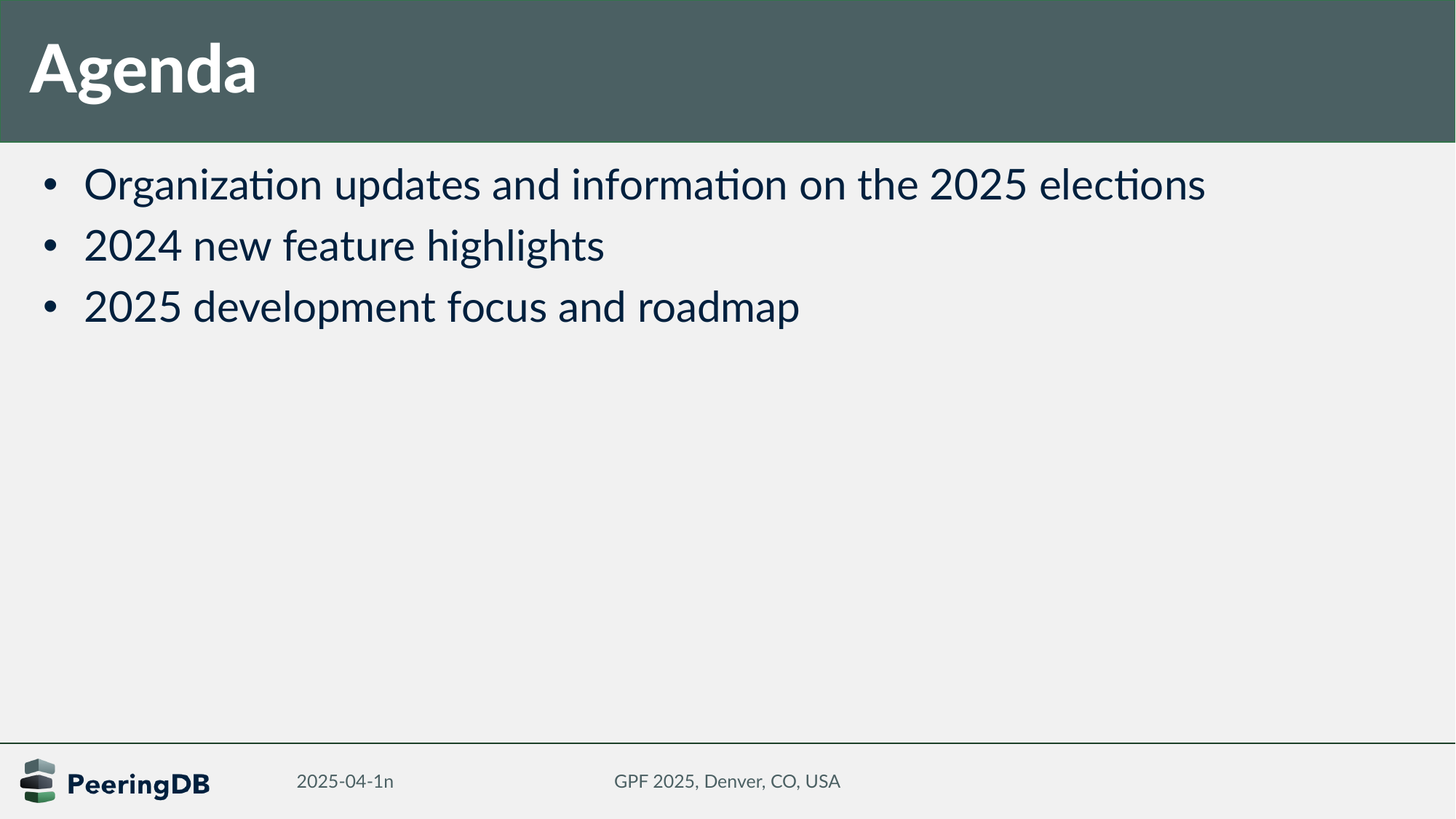

# Agenda
Organization updates and information on the 2025 elections
2024 new feature highlights
2025 development focus and roadmap
2025-04-1n
GPF 2025, Denver, CO, USA